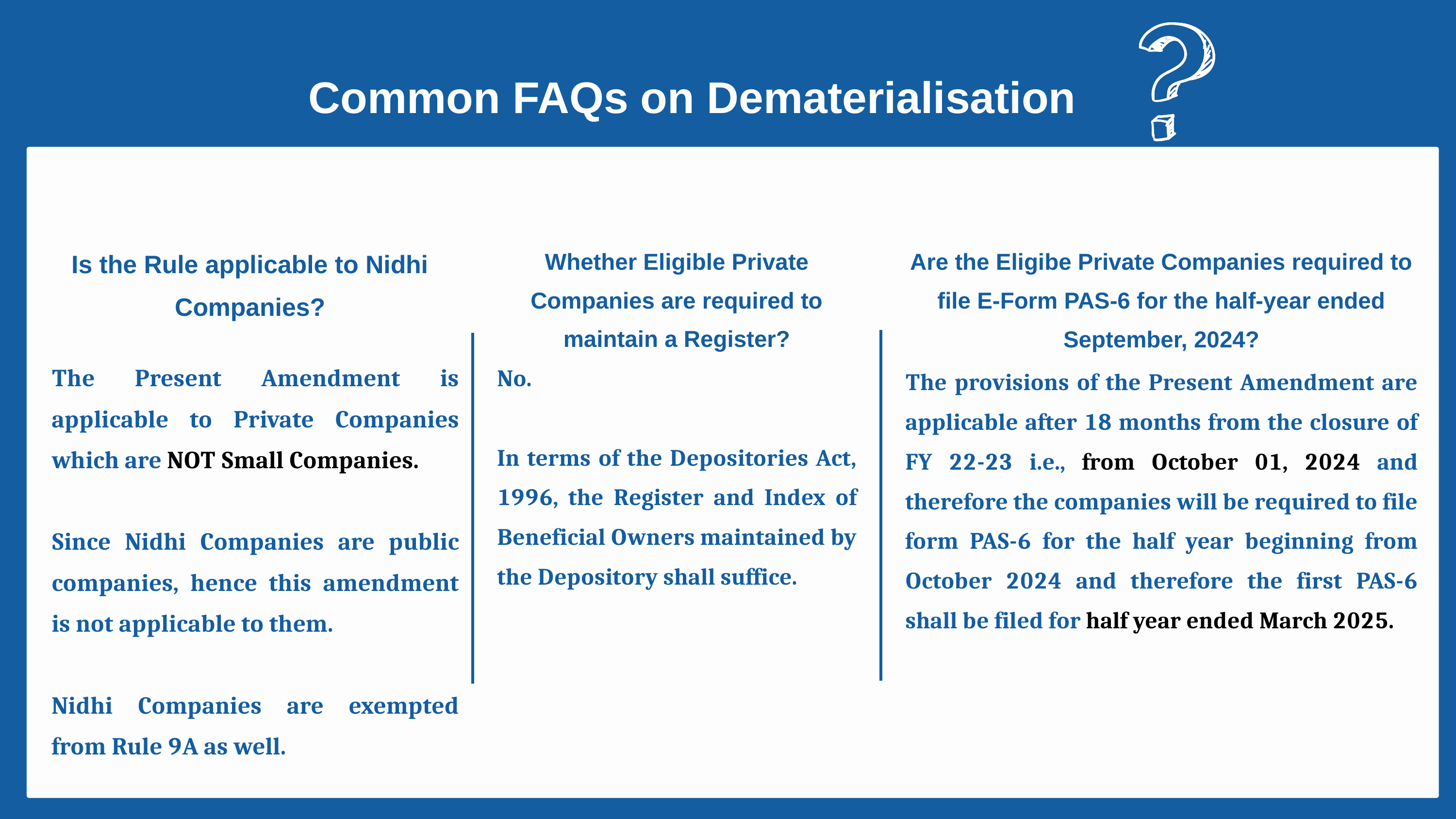

Common FAQs on Dematerialisation

Whether Eligible Private Companies are required to maintain a Register?
Are the Eligibe Private Companies required to file E-Form PAS-6 for the half-year ended September, 2024?
Is the Rule applicable to Nidhi Companies?
The Present Amendment is applicable to Private Companies which are NOT Small Companies.

Since Nidhi Companies are public companies, hence this amendment is not applicable to them.

Nidhi Companies are exempted from Rule 9A as well.
No.

In terms of the Depositories Act, 1996, the Register and Index of Beneficial Owners maintained by the Depository shall suffice.
The provisions of the Present Amendment are applicable after 18 months from the closure of FY 22-23 i.e., from October 01, 2024 and therefore the companies will be required to file form PAS-6 for the half year beginning from October 2024 and therefore the first PAS-6 shall be filed for half year ended March 2025.